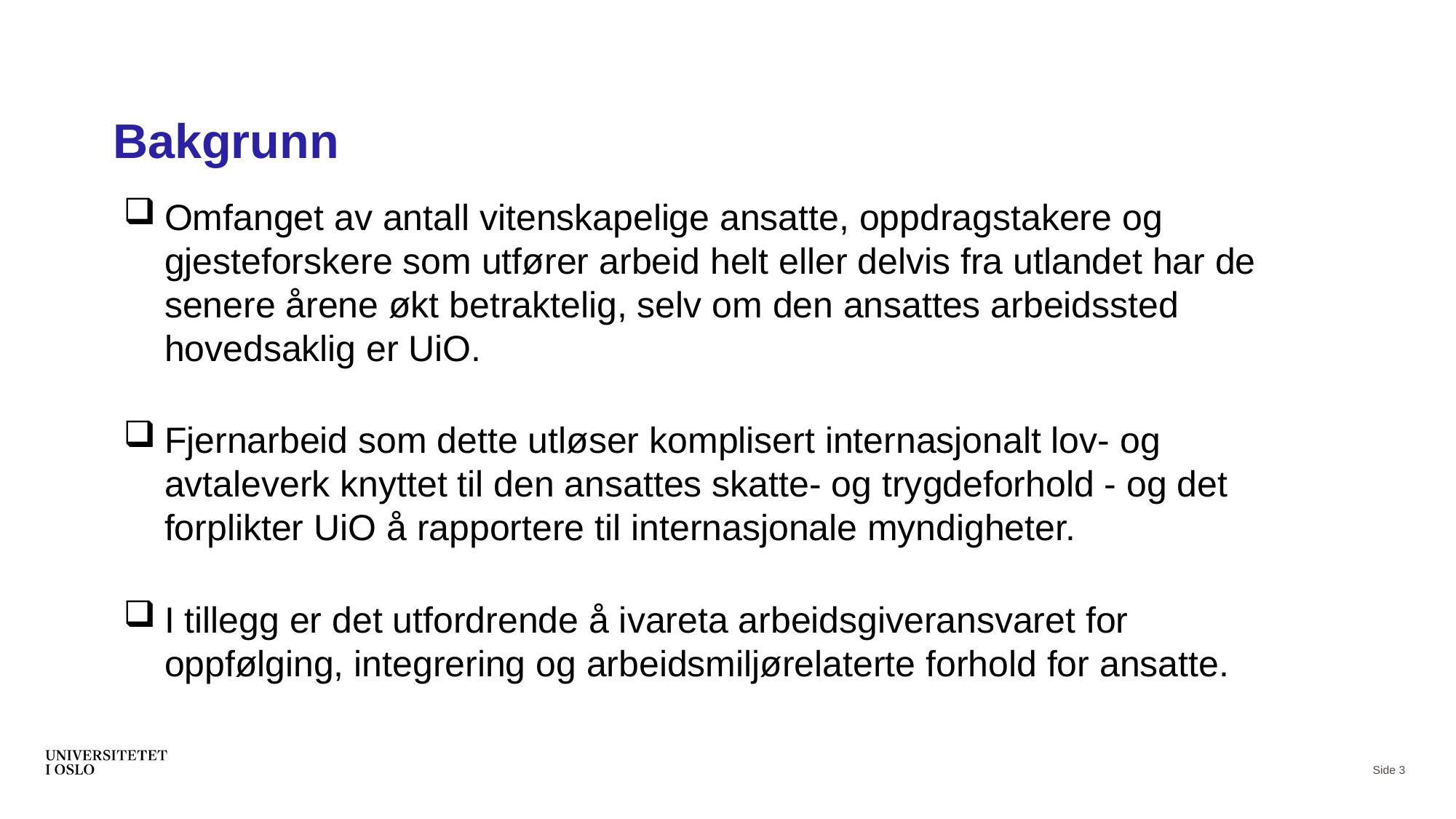

# Bakgrunn
Omfanget av antall vitenskapelige ansatte, oppdragstakere og gjesteforskere som utfører arbeid helt eller delvis fra utlandet har de senere årene økt betraktelig, selv om den ansattes arbeidssted hovedsaklig er UiO.
Fjernarbeid som dette utløser komplisert internasjonalt lov- og avtaleverk knyttet til den ansattes skatte- og trygdeforhold - og det forplikter UiO å rapportere til internasjonale myndigheter.
I tillegg er det utfordrende å ivareta arbeidsgiveransvaret for oppfølging, integrering og arbeidsmiljørelaterte forhold for ansatte.

Side 3